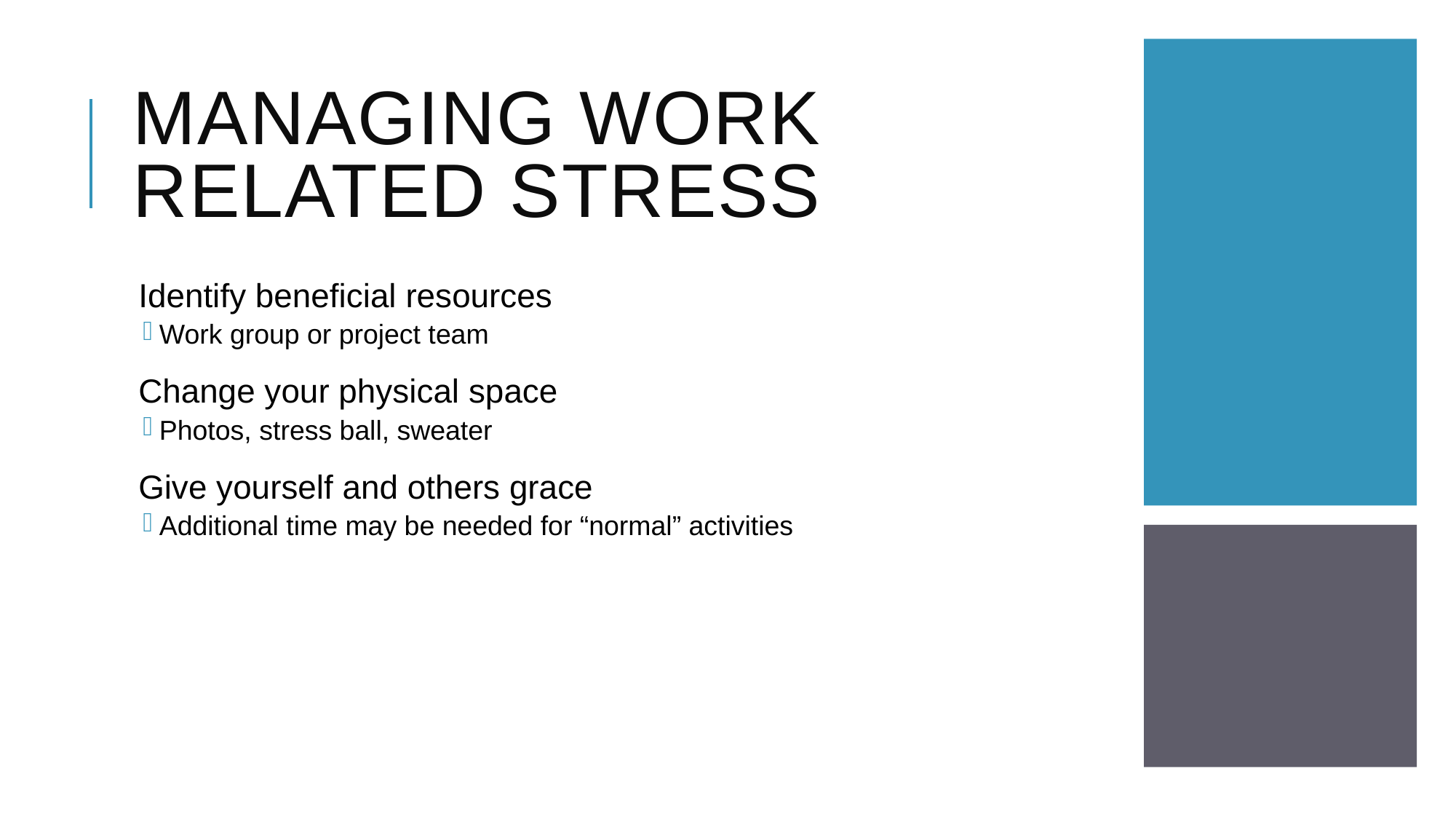

# Managing work related stress
Identify beneficial resources
Work group or project team
Change your physical space
Photos, stress ball, sweater
Give yourself and others grace
Additional time may be needed for “normal” activities